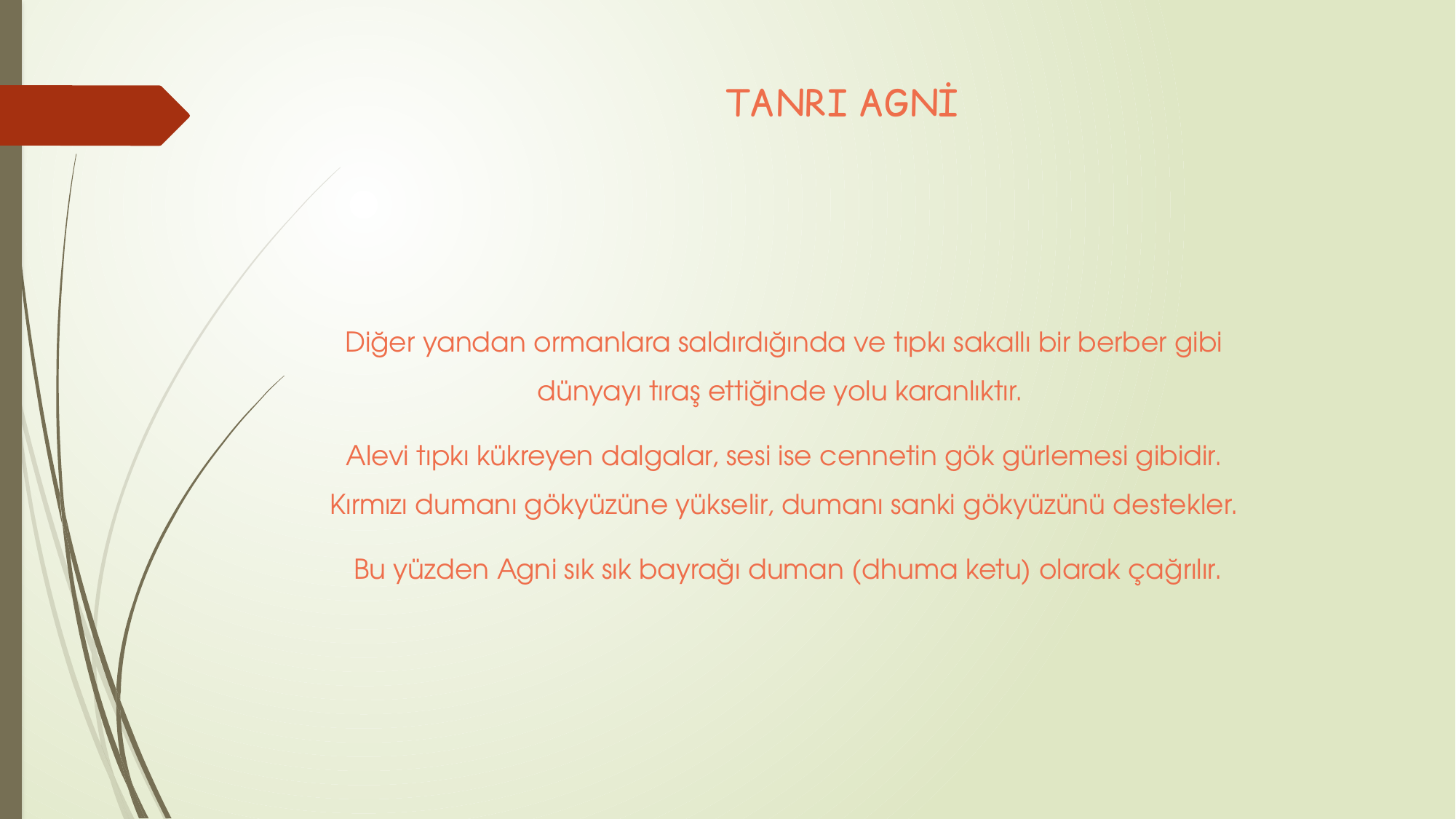

# TANRI AGNİ

Diğer yandan ormanlara saldırdığında ve tıpkı sakallı bir berber gibi dünyayı tıraş ettiğinde yolu karanlıktır.
Alevi tıpkı kükreyen dalgalar, sesi ise cennetin gök gürlemesi gibidir. Kırmızı dumanı gökyüzüne yükselir, dumanı sanki gökyüzünü destekler.
 Bu yüzden Agni sık sık bayrağı duman (dhuma ketu) olarak çağrılır.